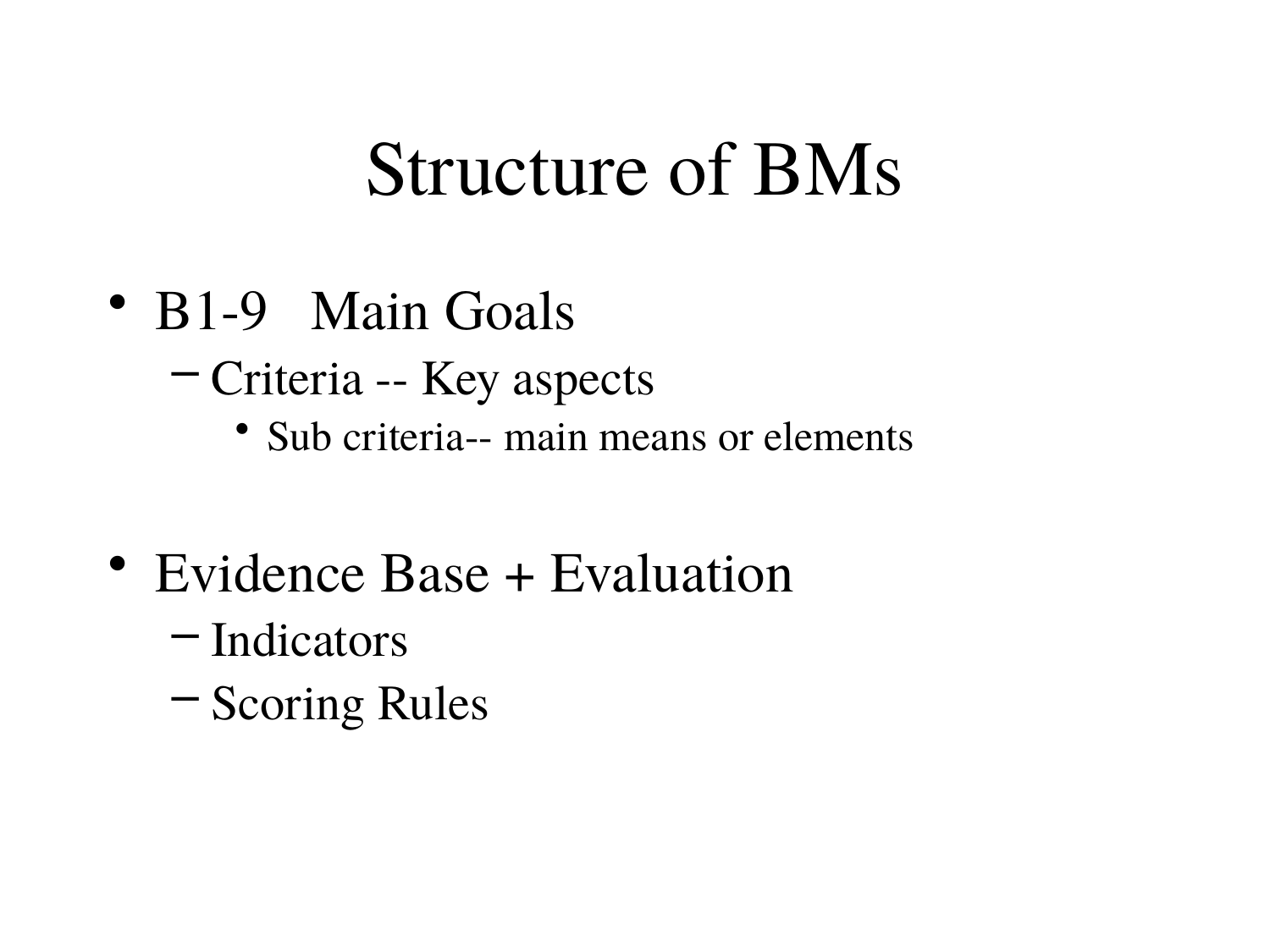

# Structure of BMs
B1-9   Main Goals
Criteria -- Key aspects
Sub criteria-- main means or elements

Evidence Base + Evaluation
Indicators
Scoring Rules